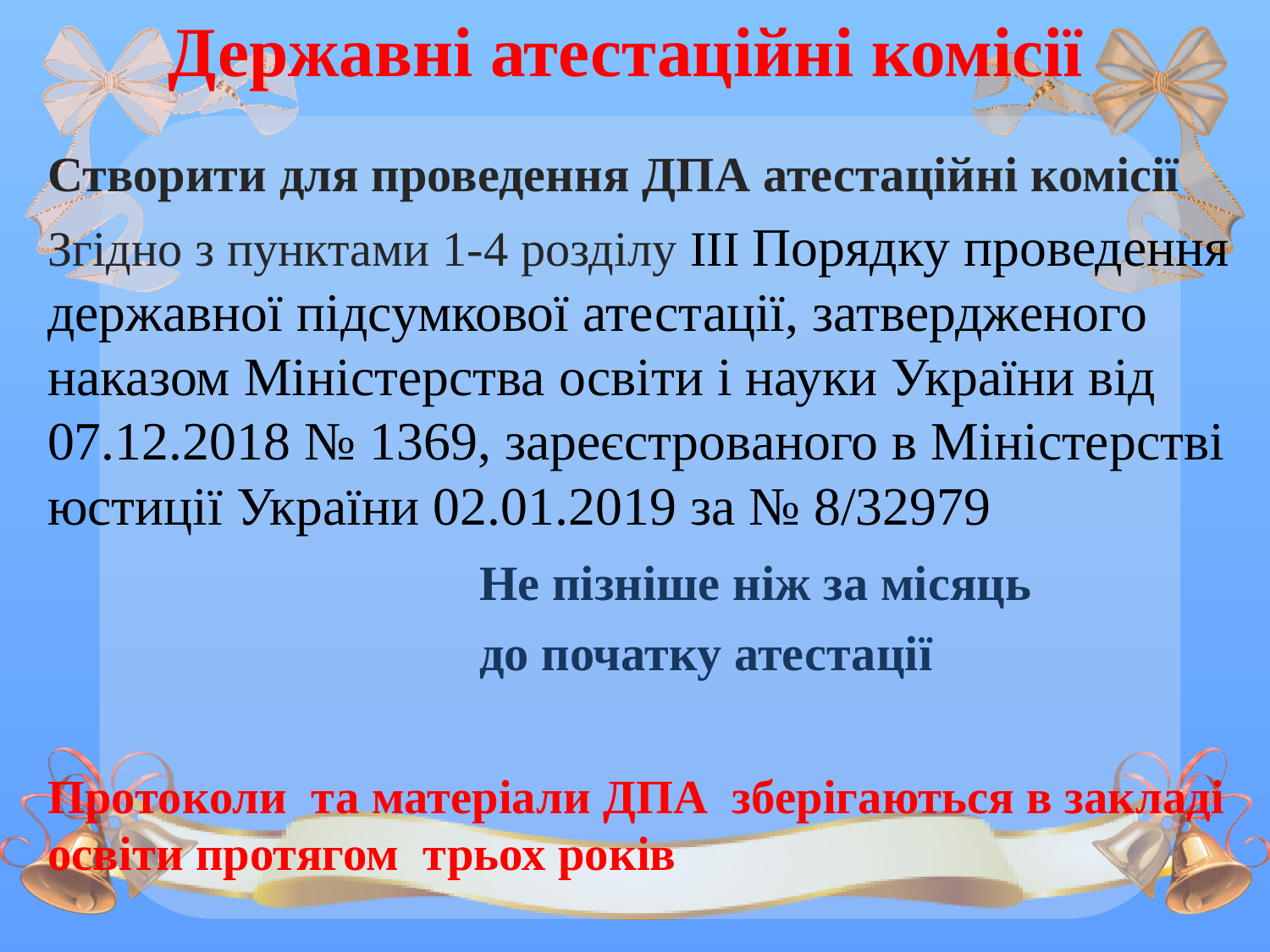

# Державні атестаційні комісії
Створити для проведення ДПА атестаційні комісії
Згідно з пунктами 1-4 розділу ІІІ Порядку проведення державної підсумкової атестації, затвердженого наказом Міністерства освіти і науки України від 07.12.2018 № 1369, зареєстрованого в Міністерстві юстиції України 02.01.2019 за № 8/32979
     	 			Не пізніше ніж за місяць
				до початку атестації

Протоколи  та матеріали ДПА  зберігаються в закладі освіти протягом  трьох років